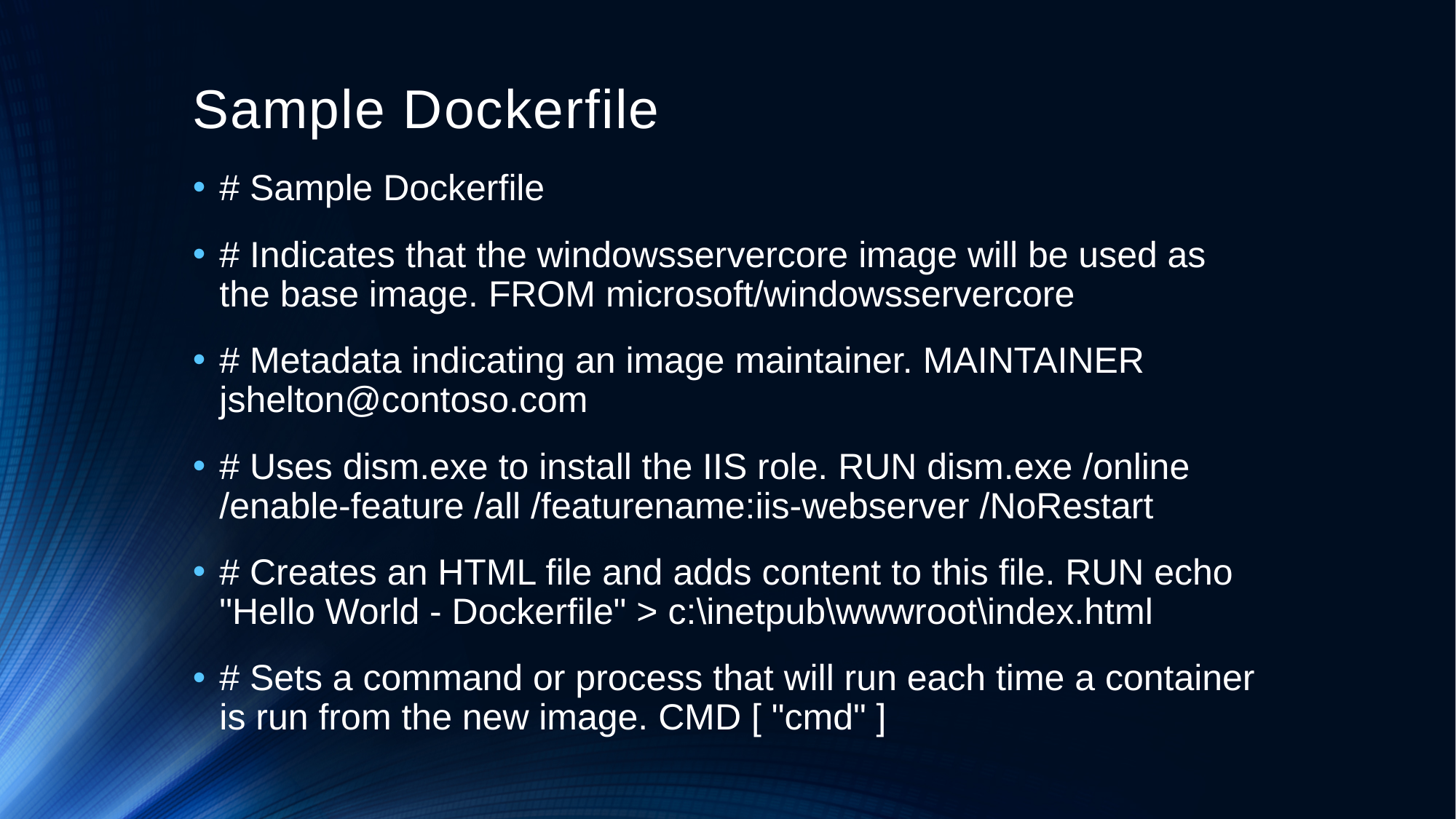

# Sample Dockerfile
# Sample Dockerfile
# Indicates that the windowsservercore image will be used as the base image. FROM microsoft/windowsservercore
# Metadata indicating an image maintainer. MAINTAINER jshelton@contoso.com
# Uses dism.exe to install the IIS role. RUN dism.exe /online /enable-feature /all /featurename:iis-webserver /NoRestart
# Creates an HTML file and adds content to this file. RUN echo "Hello World - Dockerfile" > c:\inetpub\wwwroot\index.html
# Sets a command or process that will run each time a container is run from the new image. CMD [ "cmd" ]